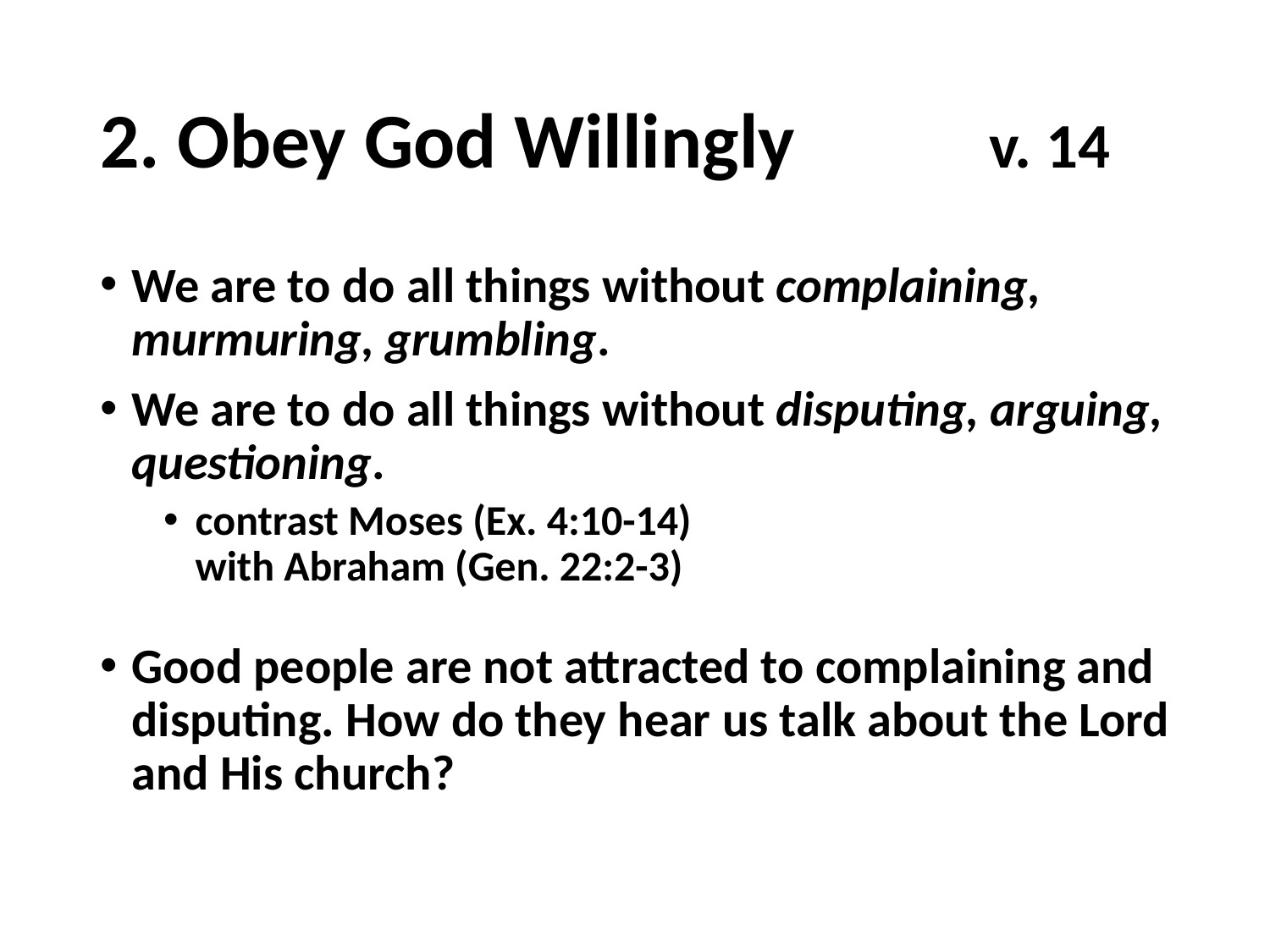

# 2. Obey God Willingly		v. 14
We are to do all things without complaining, murmuring, grumbling.
We are to do all things without disputing, arguing, questioning.
contrast Moses (Ex. 4:10-14)
with Abraham (Gen. 22:2-3)

Good people are not attracted to complaining and disputing. How do they hear us talk about the Lord and His church?